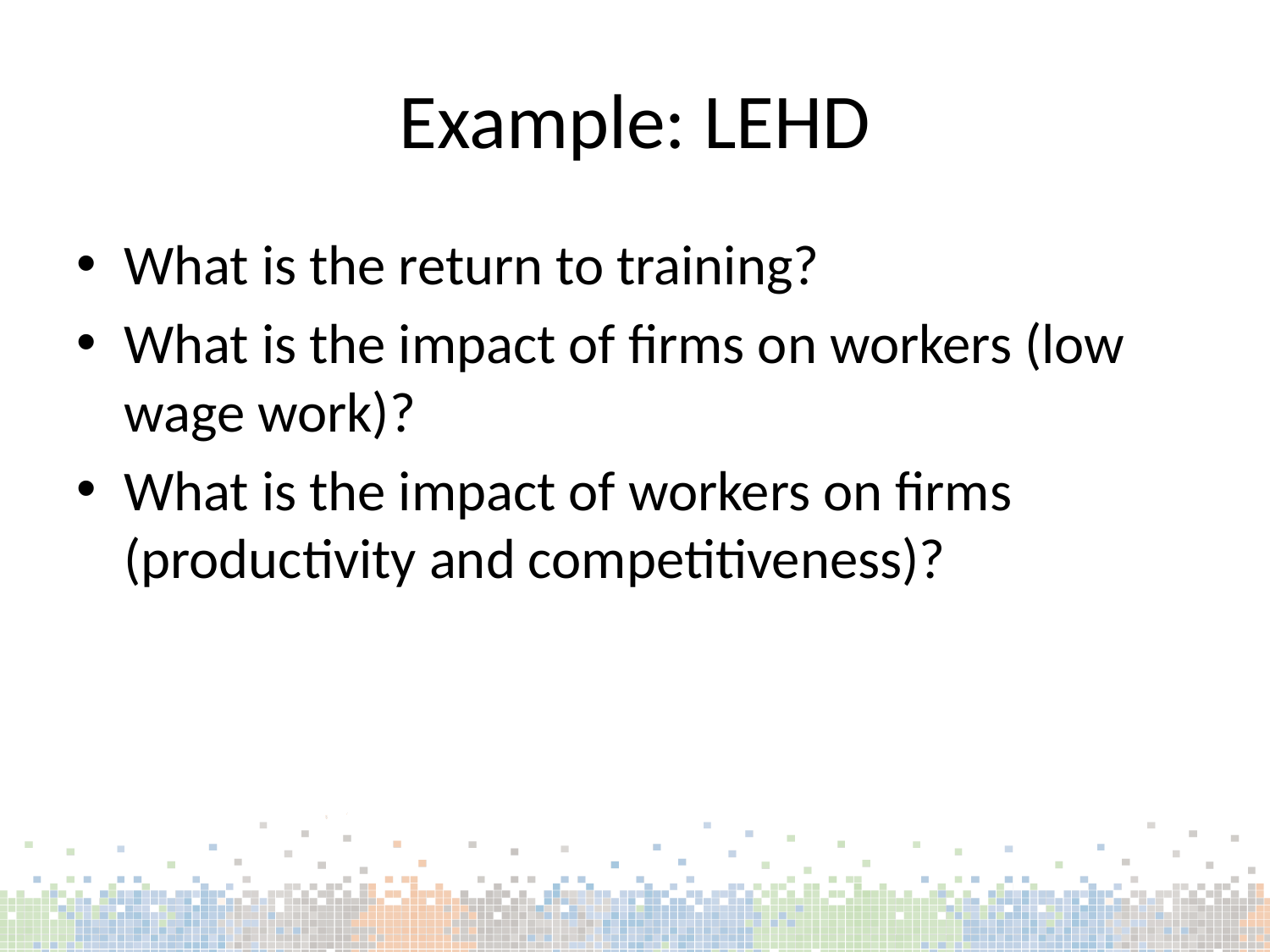

# Example: LEHD
What is the return to training?
What is the impact of firms on workers (low wage work)?
What is the impact of workers on firms (productivity and competitiveness)?